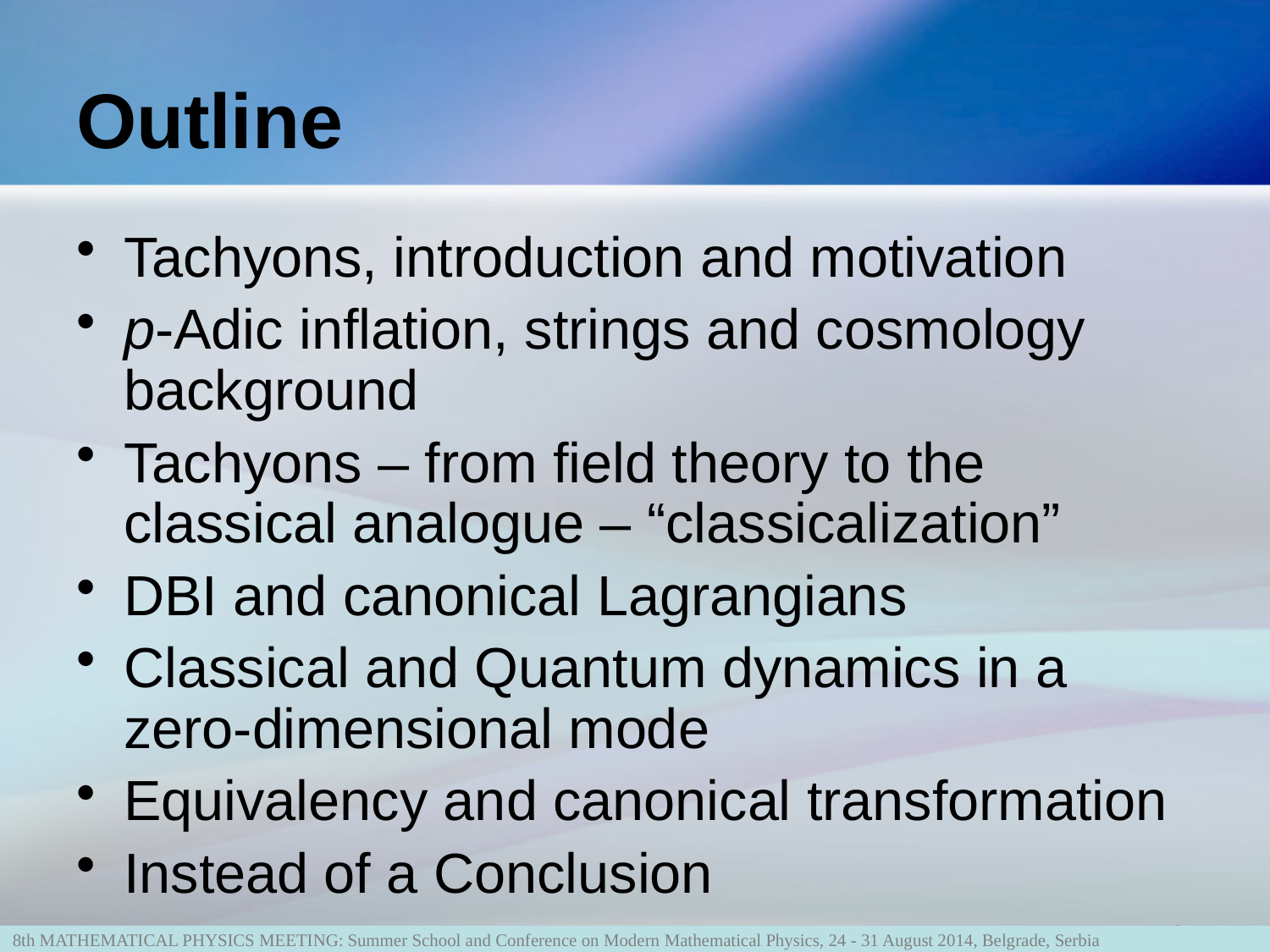

# Outline
Tachyons, introduction and motivation
p-Adic inflation, strings and cosmology background
Tachyons – from field theory to the classical analogue – “classicalization”
DBI and canonical Lagrangians
Classical and Quantum dynamics in a zero-dimensional mode
Equivalency and canonical transformation
Instead of a Conclusion